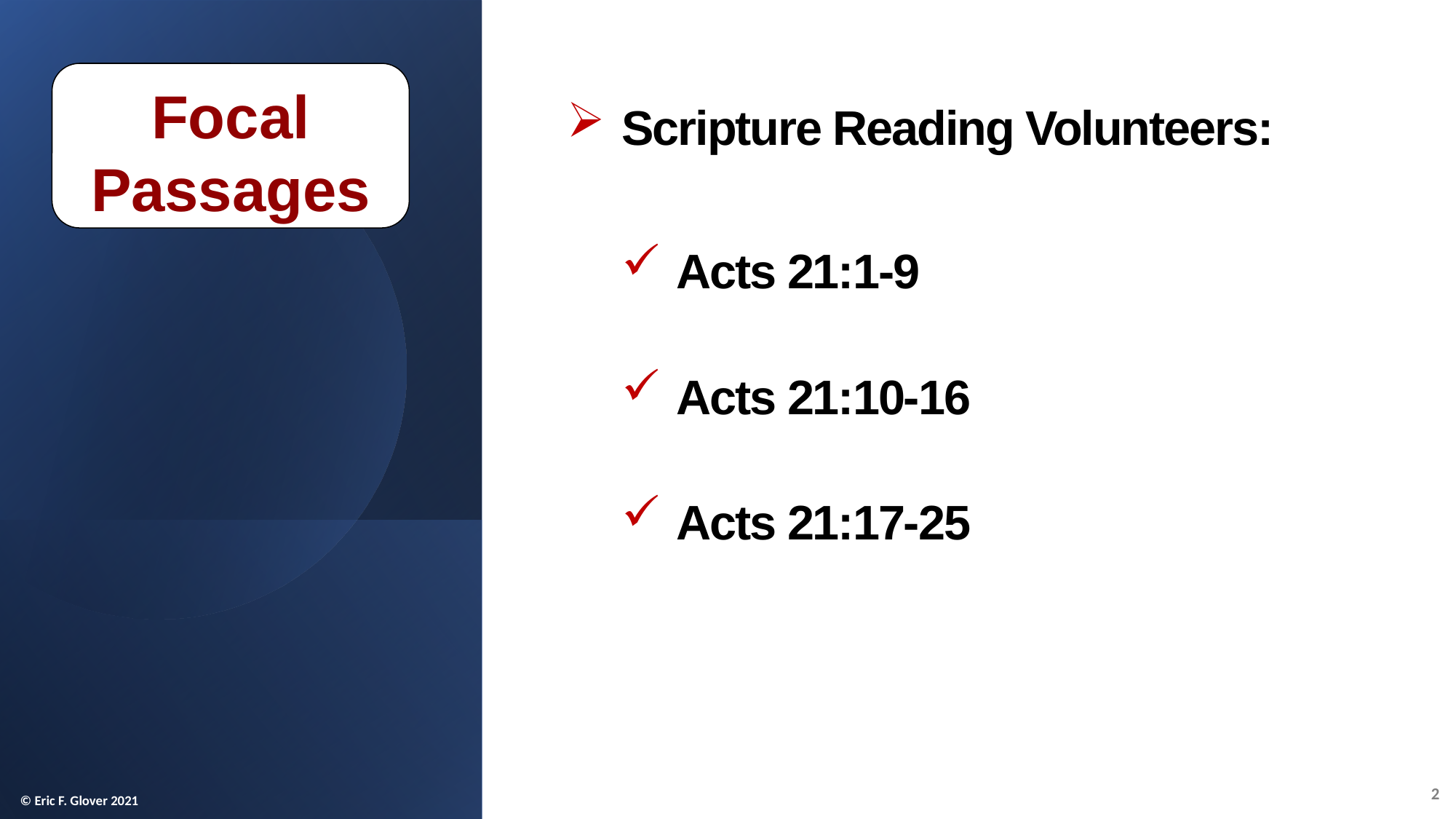

Focal Passages
Scripture Reading Volunteers:
Acts 21:1-9
Acts 21:10-16
Acts 21:17-25

2
© Eric F. Glover 2021